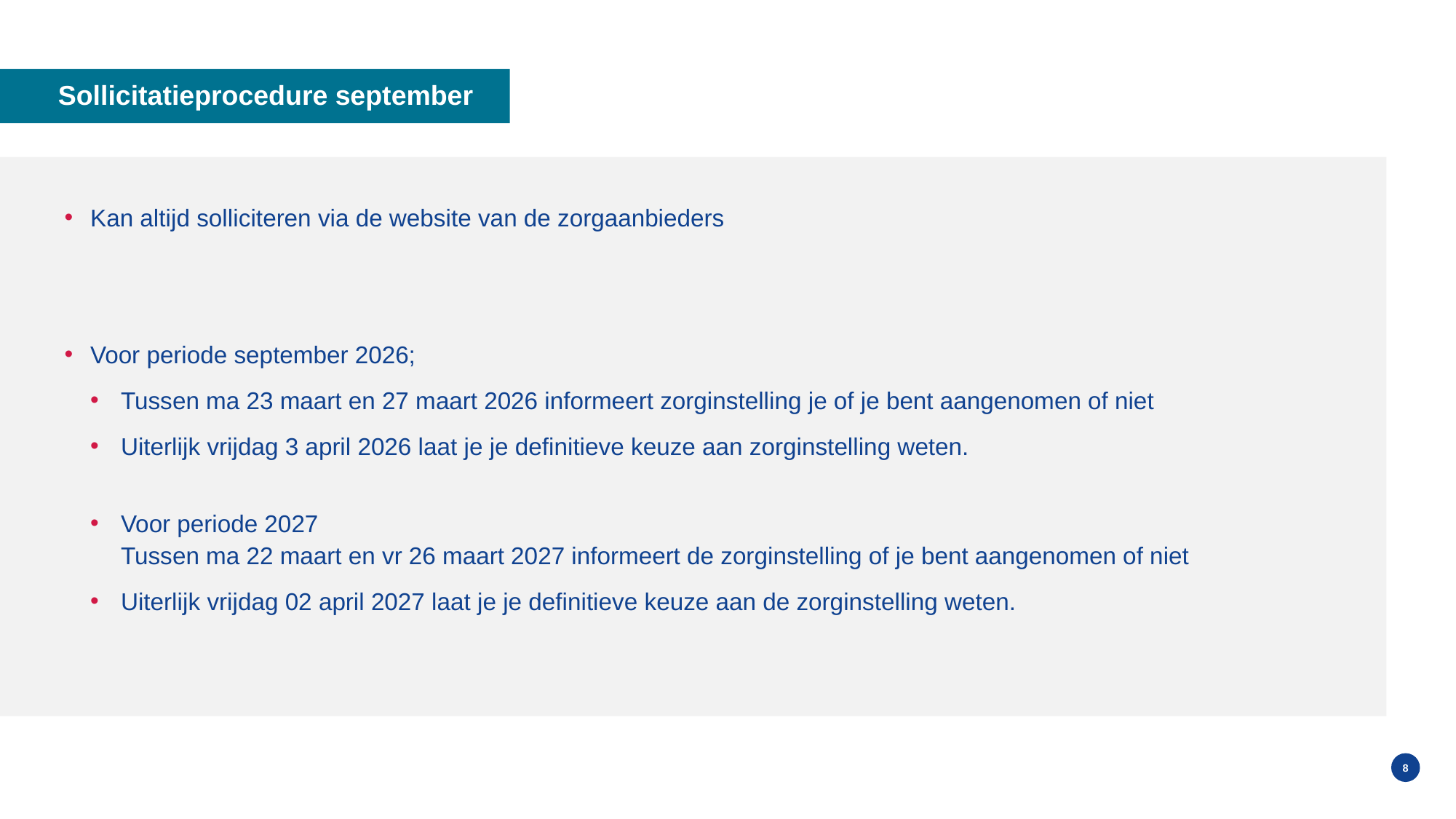

# Sollicitatieprocedure september
Kan altijd solliciteren via de website van de zorgaanbieders

Voor periode september 2026;
Tussen ma 23 maart en 27 maart 2026 informeert zorginstelling je of je bent aangenomen of niet
Uiterlijk vrijdag 3 april 2026 laat je je definitieve keuze aan zorginstelling weten.
Voor periode 2027
Tussen ma 22 maart en vr 26 maart 2027 informeert de zorginstelling of je bent aangenomen of niet
Uiterlijk vrijdag 02 april 2027 laat je je definitieve keuze aan de zorginstelling weten.
8